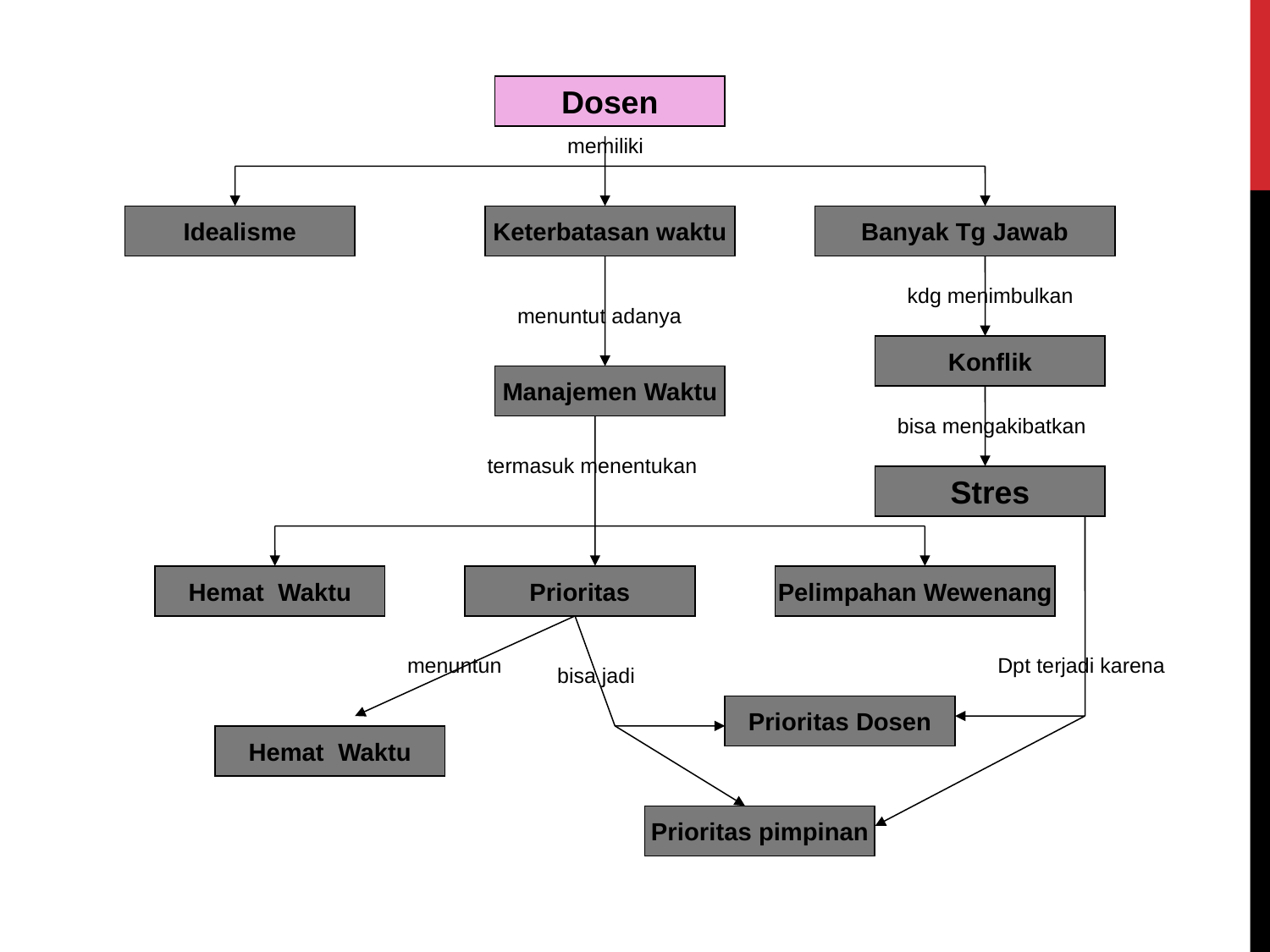

Dosen
memiliki

Idealisme
Keterbatasan waktu
Banyak Tg Jawab

kdg menimbulkan
menuntut adanya
Konflik
Manajemen Waktu

bisa mengakibatkan

termasuk menentukan
Stres

Hemat  Waktu
Prioritas
Pelimpahan Wewenang

menuntun
Dpt terjadi karena
bisa jadi
Prioritas Dosen

Hemat  Waktu

Prioritas pimpinan